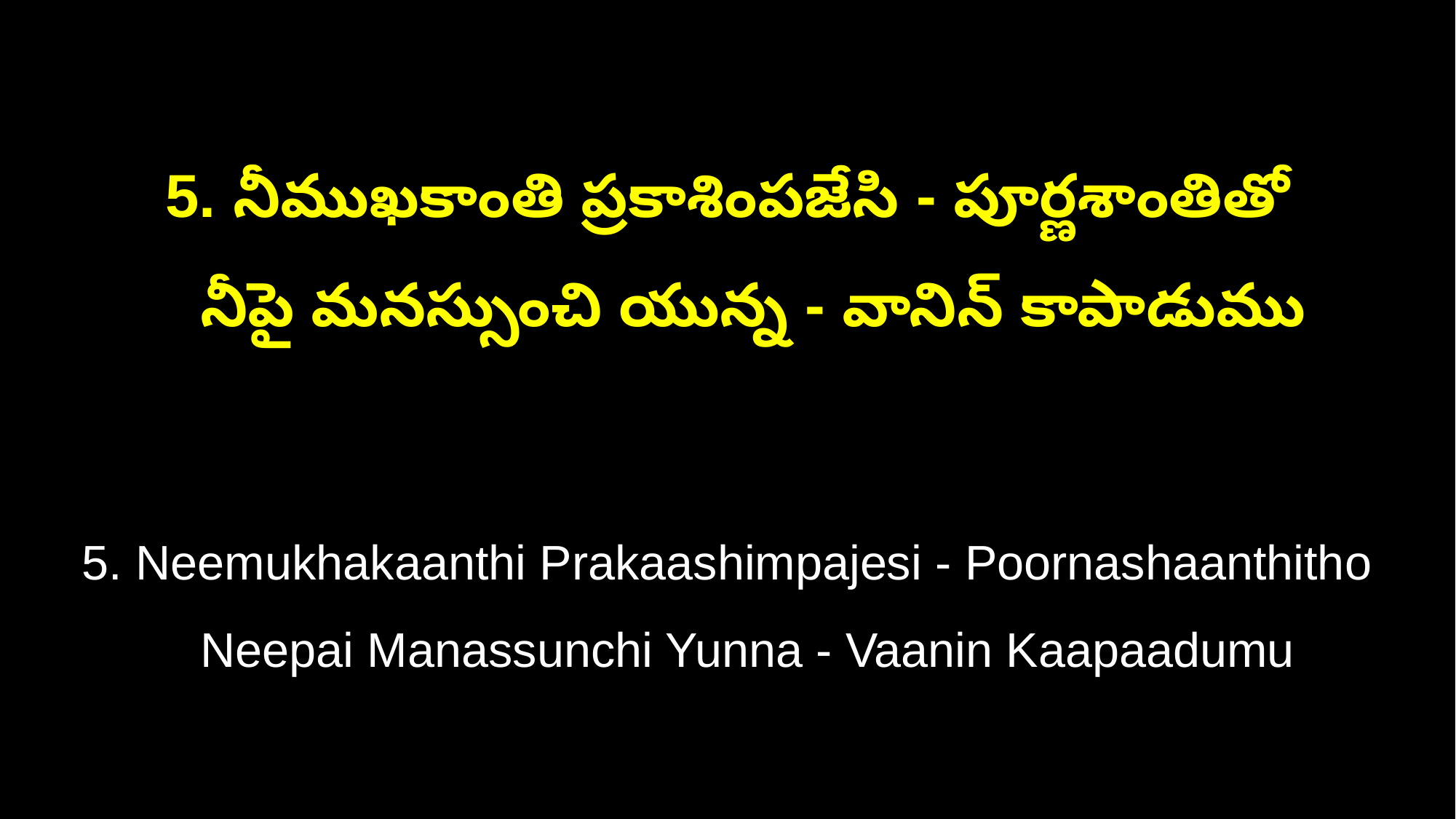

5. నీముఖకాంతి ప్రకాశింపజేసి - పూర్ణశాంతితో
   నీపై మనస్సుంచి యున్న - వానిన్ కాపాడుము
5. Neemukhakaanthi Prakaashimpajesi - Poornashaanthitho
   Neepai Manassunchi Yunna - Vaanin Kaapaadumu